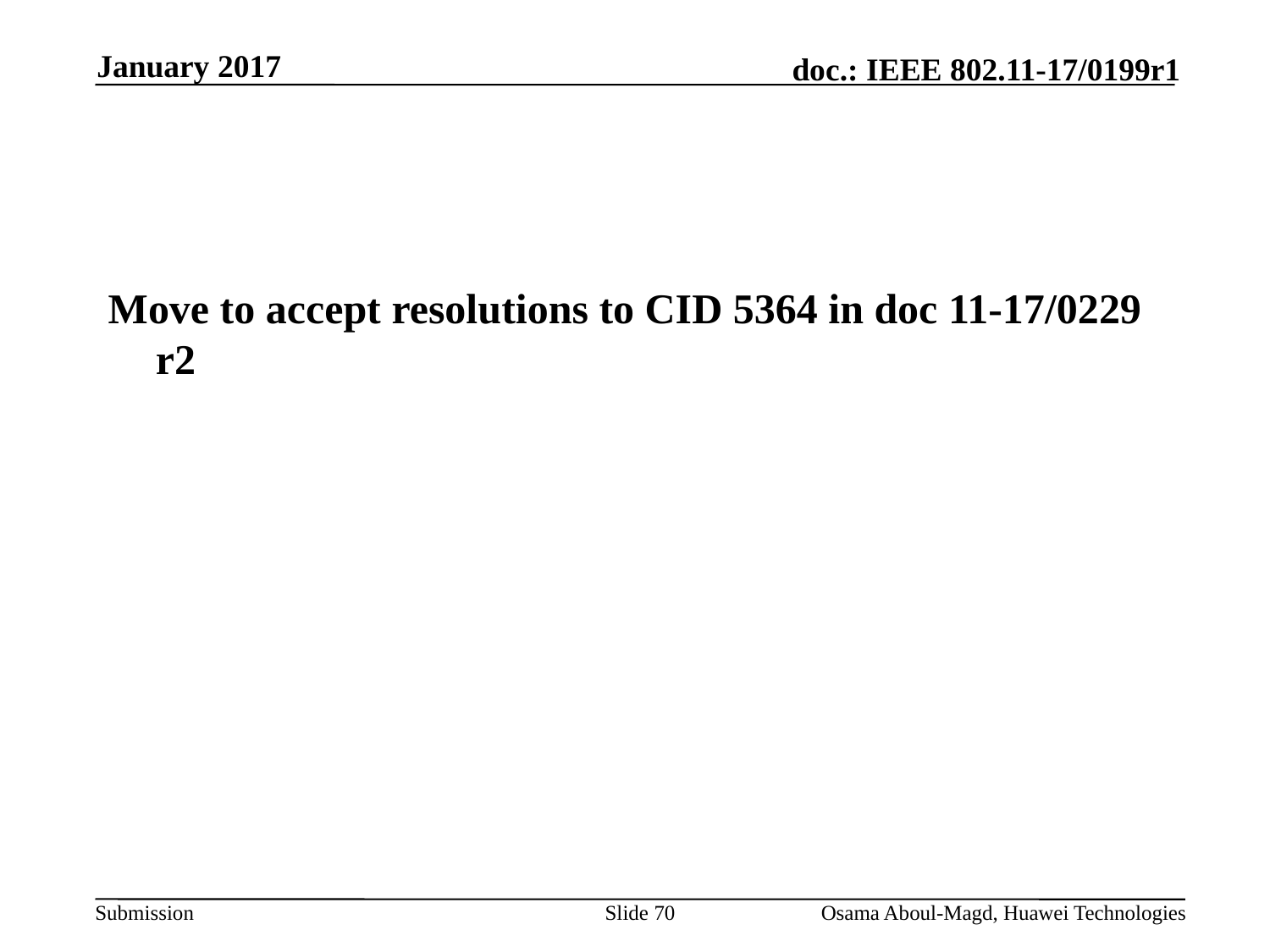

January 2017
#
Move to accept resolutions to CID 5364 in doc 11-17/0229 r2

Slide 70
Osama Aboul-Magd, Huawei Technologies